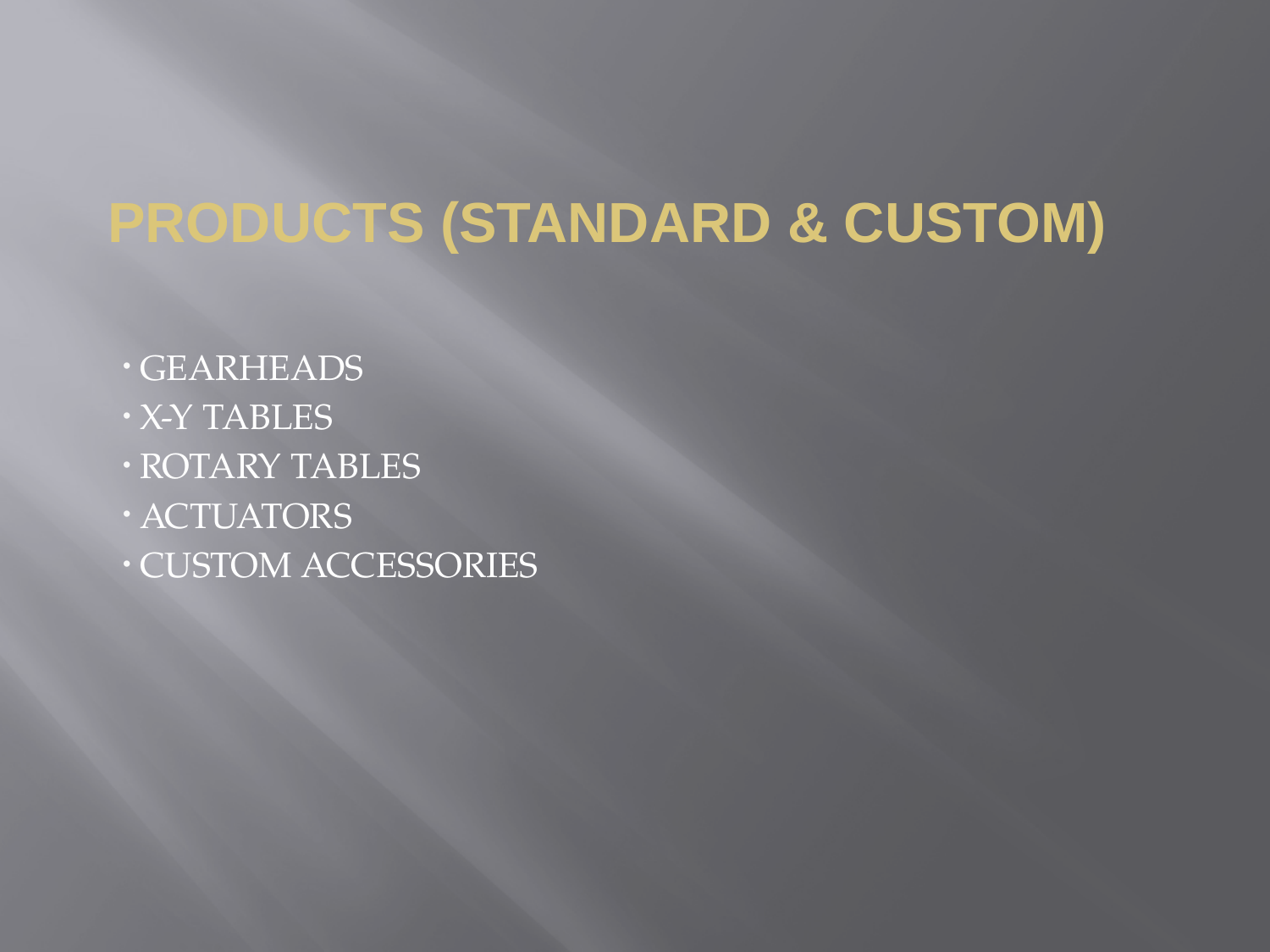

# PRODUCTS (STANDARD & CUSTOM)
 GEARHEADS
 X-Y TABLES
 ROTARY TABLES
 ACTUATORS
 CUSTOM ACCESSORIES